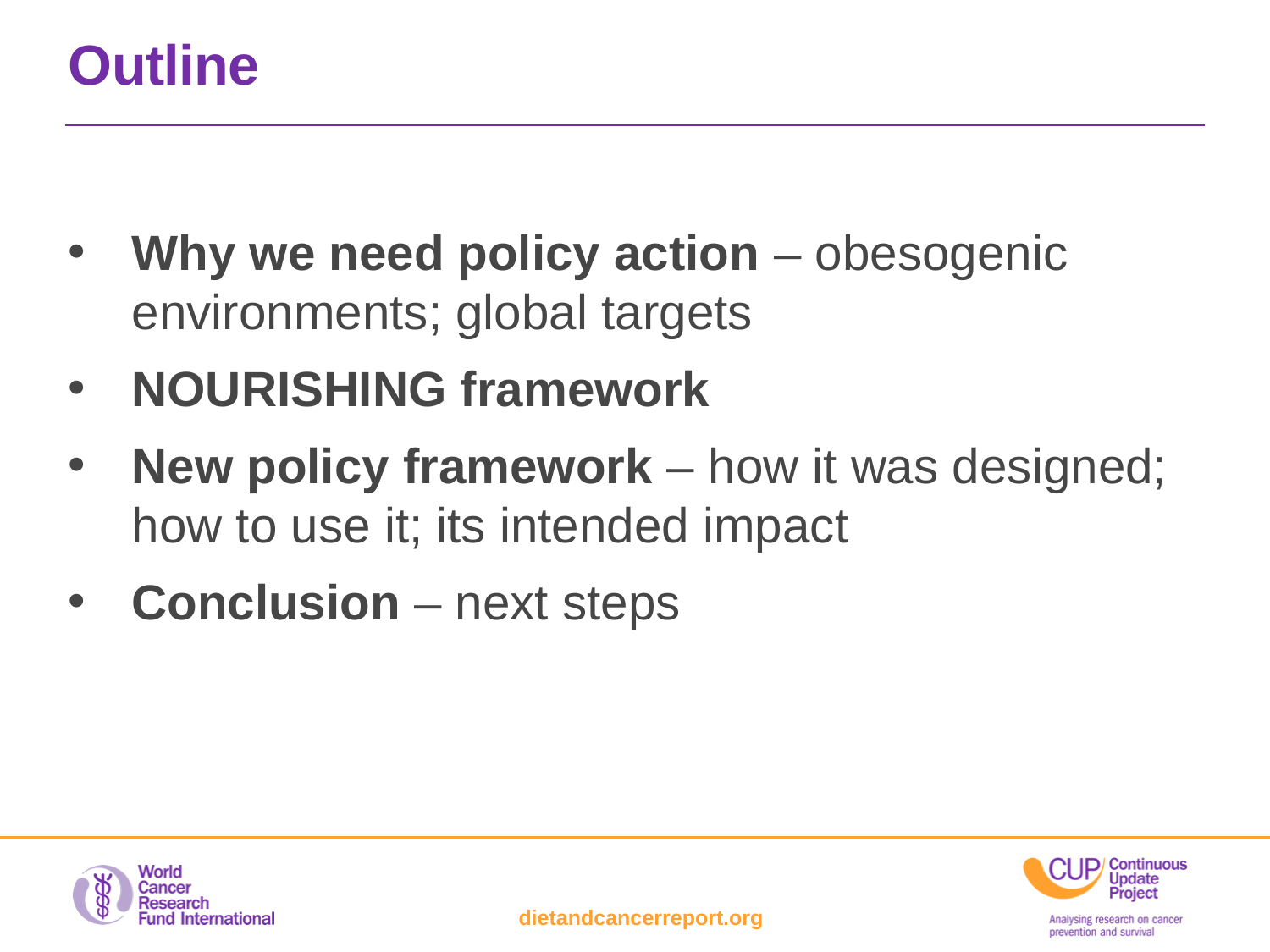

Outline
Why we need policy action – obesogenic environments; global targets
NOURISHING framework
New policy framework – how it was designed; how to use it; its intended impact
Conclusion – next steps